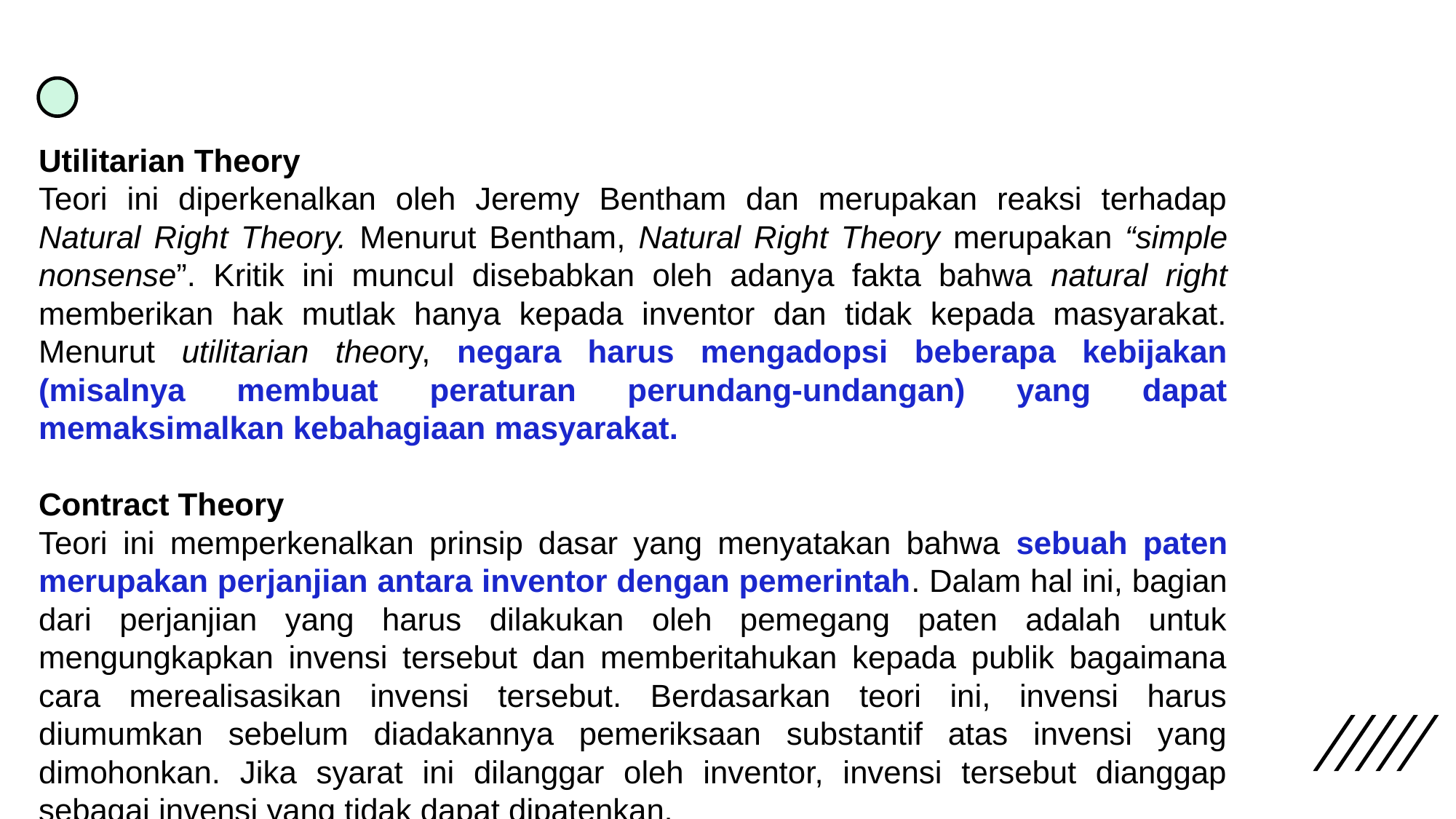

Utilitarian Theory
Teori ini diperkenalkan oleh Jeremy Bentham dan merupakan reaksi terhadap Natural Right Theory. Menurut Bentham, Natural Right Theory merupakan “simple nonsense”. Kritik ini muncul disebabkan oleh adanya fakta bahwa natural right memberikan hak mutlak hanya kepada inventor dan tidak kepada masyarakat. Menurut utilitarian theory, negara harus mengadopsi beberapa kebijakan (misalnya membuat peraturan perundang-undangan) yang dapat memaksimalkan kebahagiaan masyarakat.

Contract Theory
Teori ini memperkenalkan prinsip dasar yang menyatakan bahwa sebuah paten merupakan perjanjian antara inventor dengan pemerintah. Dalam hal ini, bagian dari perjanjian yang harus dilakukan oleh pemegang paten adalah untuk mengungkapkan invensi tersebut dan memberitahukan kepada publik bagaimana cara merealisasikan invensi tersebut. Berdasarkan teori ini, invensi harus diumumkan sebelum diadakannya pemeriksaan substantif atas invensi yang dimohonkan. Jika syarat ini dilanggar oleh inventor, invensi tersebut dianggap sebagai invensi yang tidak dapat dipatenkan.